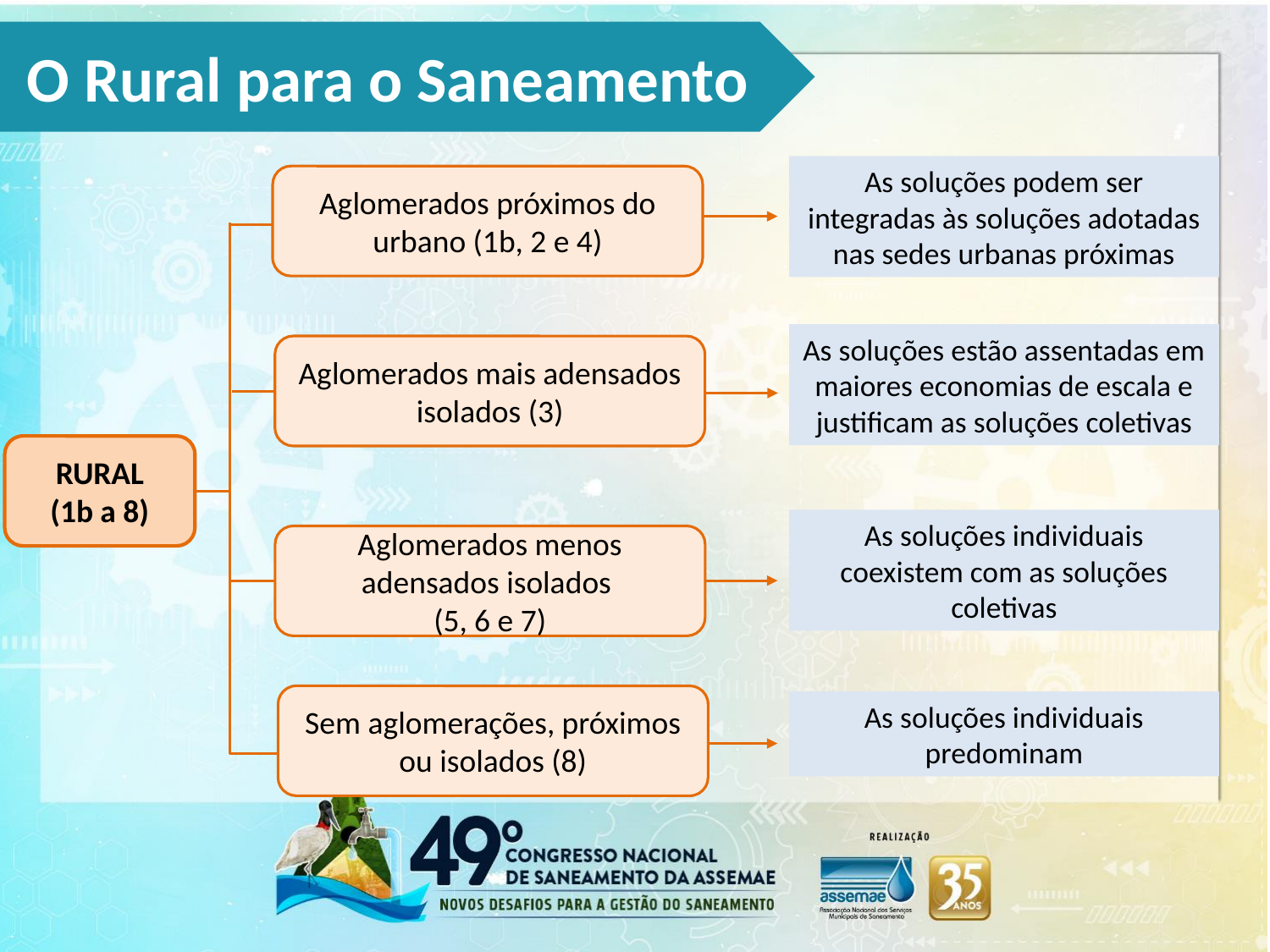

O Rural para o Saneamento
As soluções podem ser integradas às soluções adotadas nas sedes urbanas próximas
Aglomerados próximos do urbano (1b, 2 e 4)
As soluções estão assentadas em maiores economias de escala e justificam as soluções coletivas
Aglomerados mais adensados isolados (3)
RURAL
(1b a 8)
As soluções individuais coexistem com as soluções coletivas
Aglomerados menos adensados isolados
(5, 6 e 7)
Sem aglomerações, próximos ou isolados (8)
As soluções individuais predominam